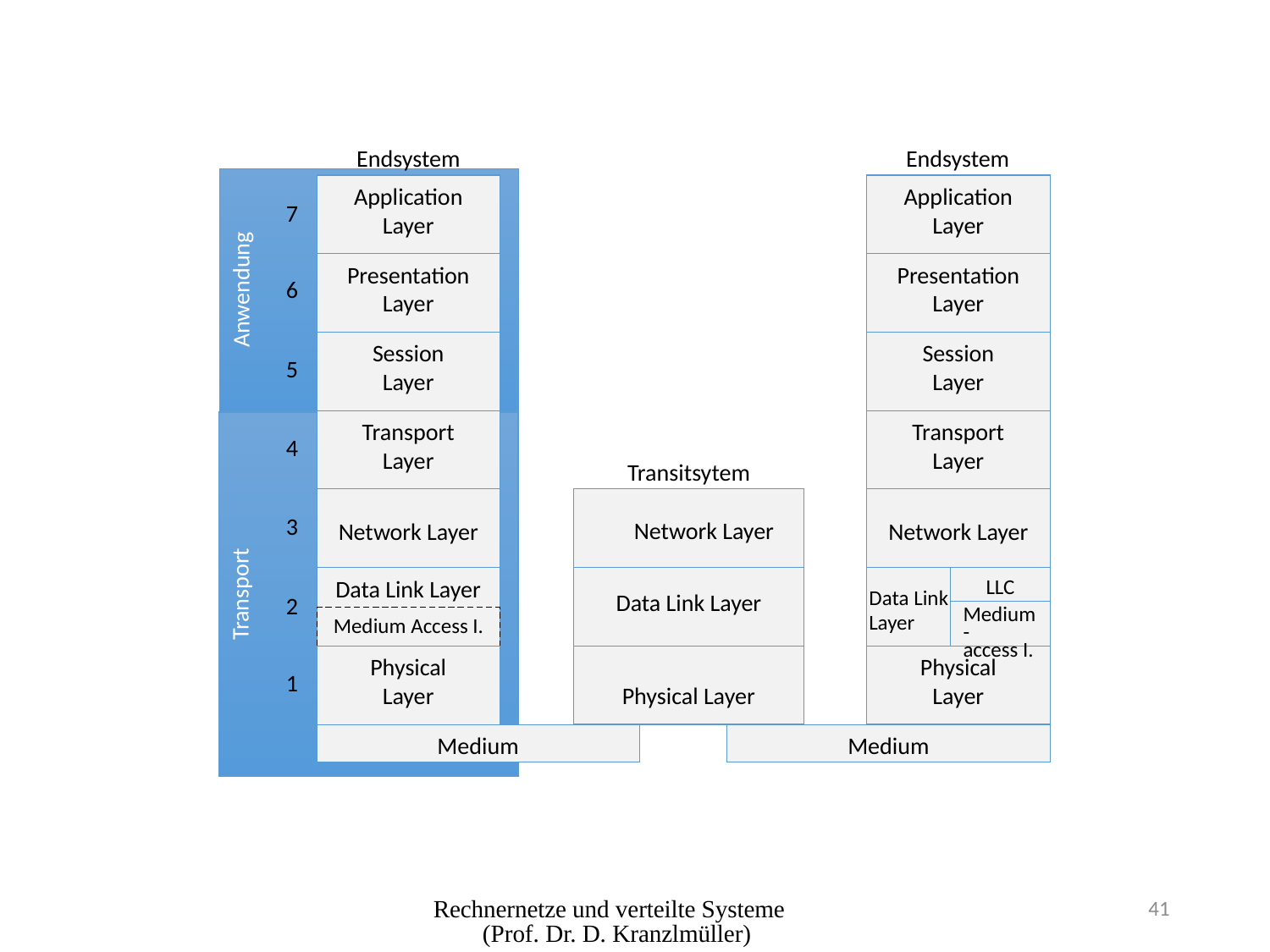

Endsystem
Endsystem
Anwendung
Application
Layer
Application
Layer
7
Presentation
Layer
Presentation
Layer
6
Session
Layer
Session
Layer
5
Transport
Layer
Transport
Layer
Transport
4
Transitsytem

Network Layer
3
Network Layer
Network Layer
Data Link Layer
Data Link Layer

LLC
Data Link
Layer
Medium-
access I.

2
Medium Access I.
Physical Layer
Physical
Layer
Physical
Layer
1
Medium
Medium
Rechnernetze und verteilte Systeme                (Prof. Dr. D. Kranzlmüller)
41